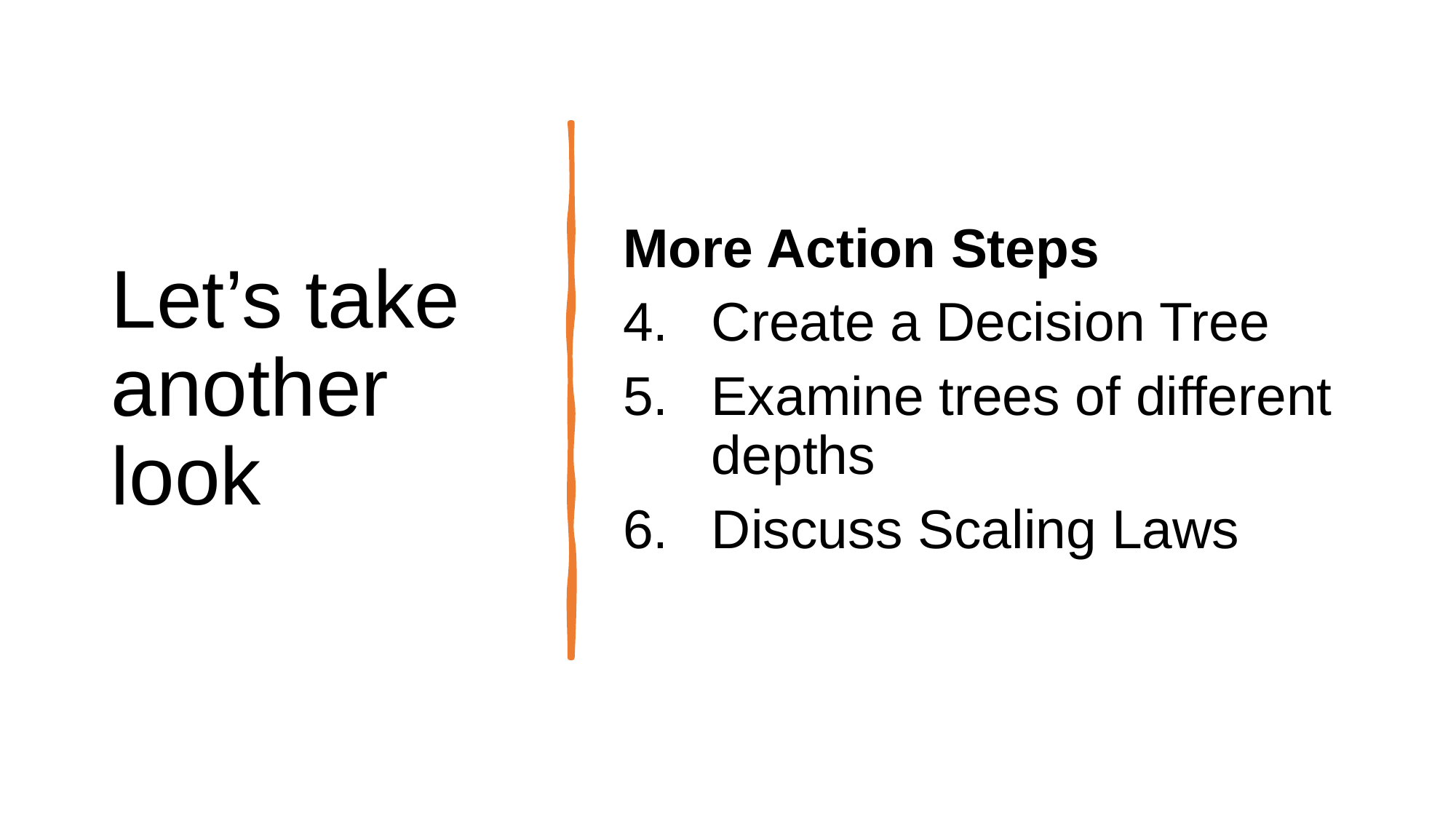

# Let’s take another look
More Action Steps
Create a Decision Tree
Examine trees of different depths
Discuss Scaling Laws